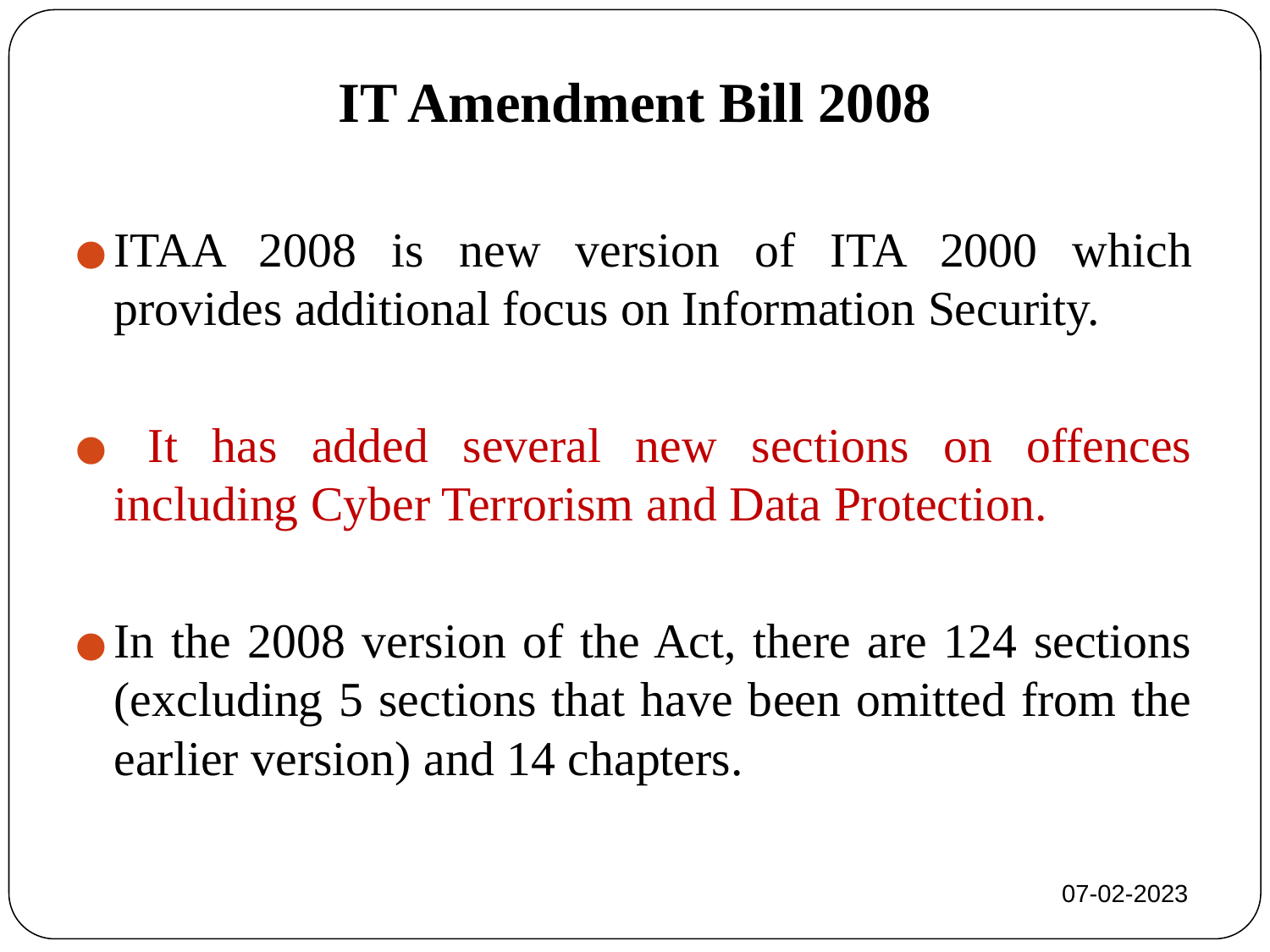

# IT Amendment Bill 2008
ITAA 2008 is new version of ITA 2000 which provides additional focus on Information Security.

 It has added several new sections on offences including Cyber Terrorism and Data Protection.

In the 2008 version of the Act, there are 124 sections (excluding 5 sections that have been omitted from the earlier version) and 14 chapters.

07-02-2023